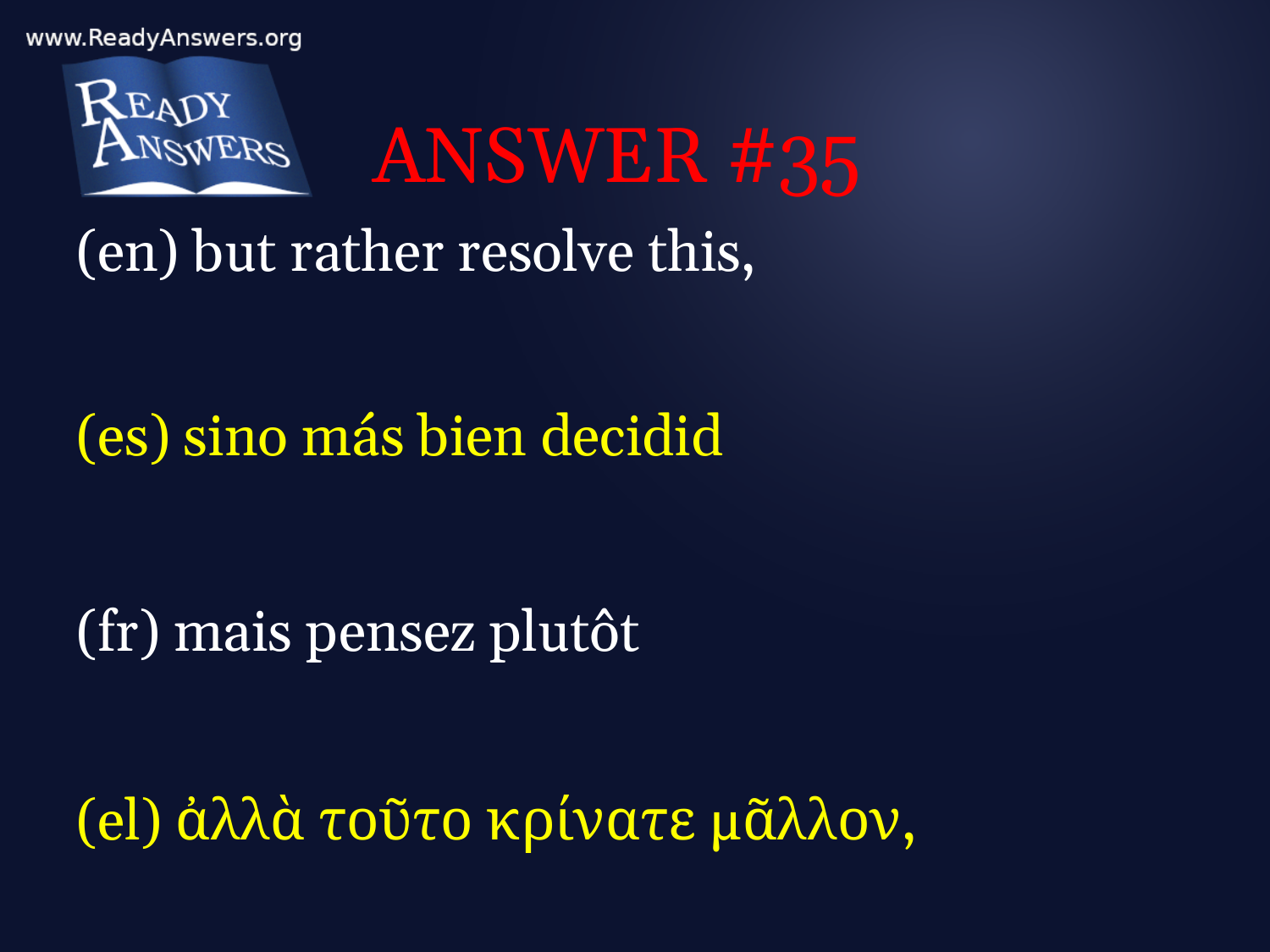

# ANSWER #35
(en) but rather resolve this,
(es) sino más bien decidid
(fr) mais pensez plutôt
(el) ἀλλὰ τοῦτο κρίνατε μᾶλλον,